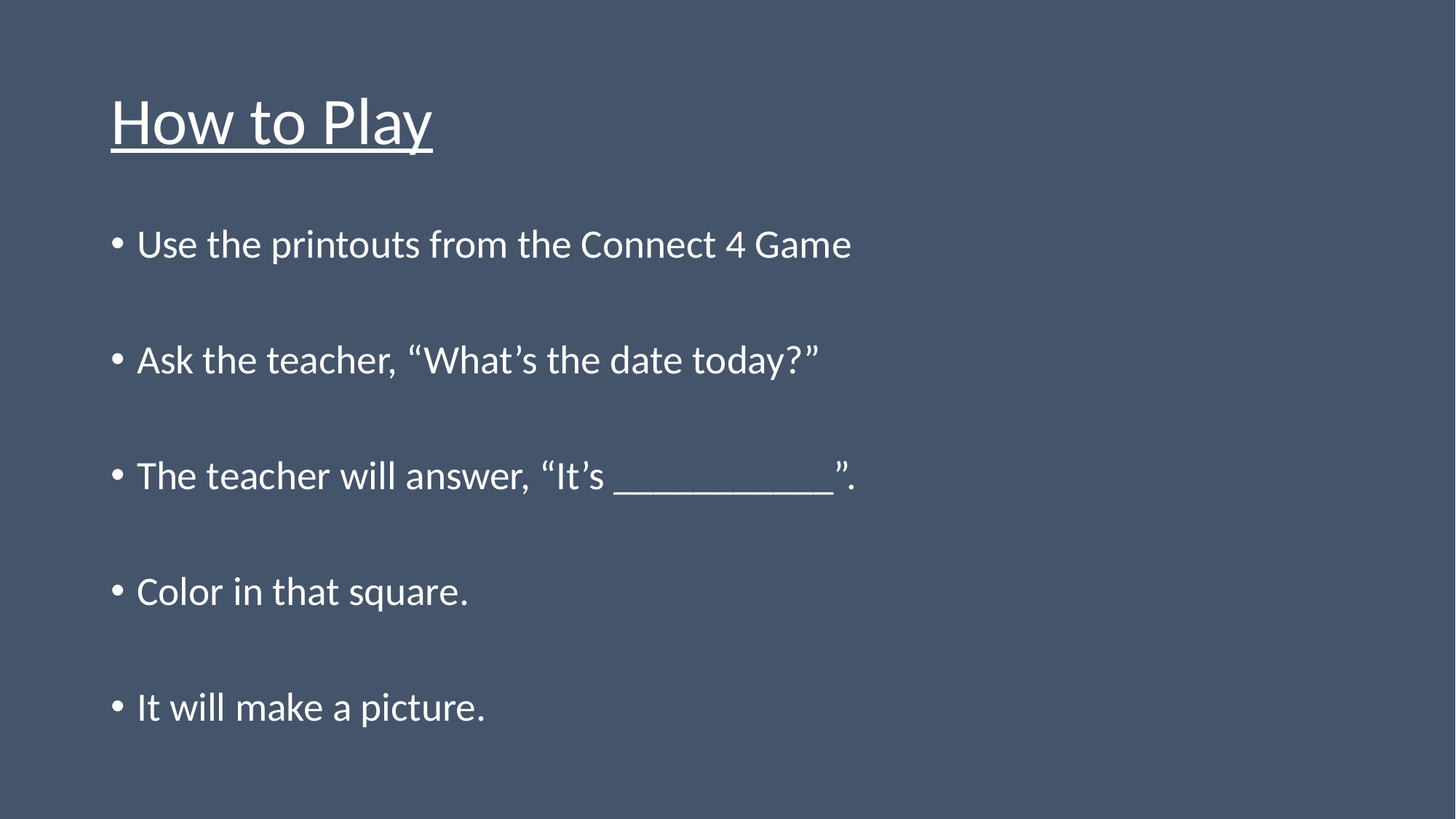

# How to Play
Use the printouts from the Connect 4 Game

Ask the teacher, “What’s the date today?”

The teacher will answer, “It’s ___________”.

Color in that square.

It will make a picture.